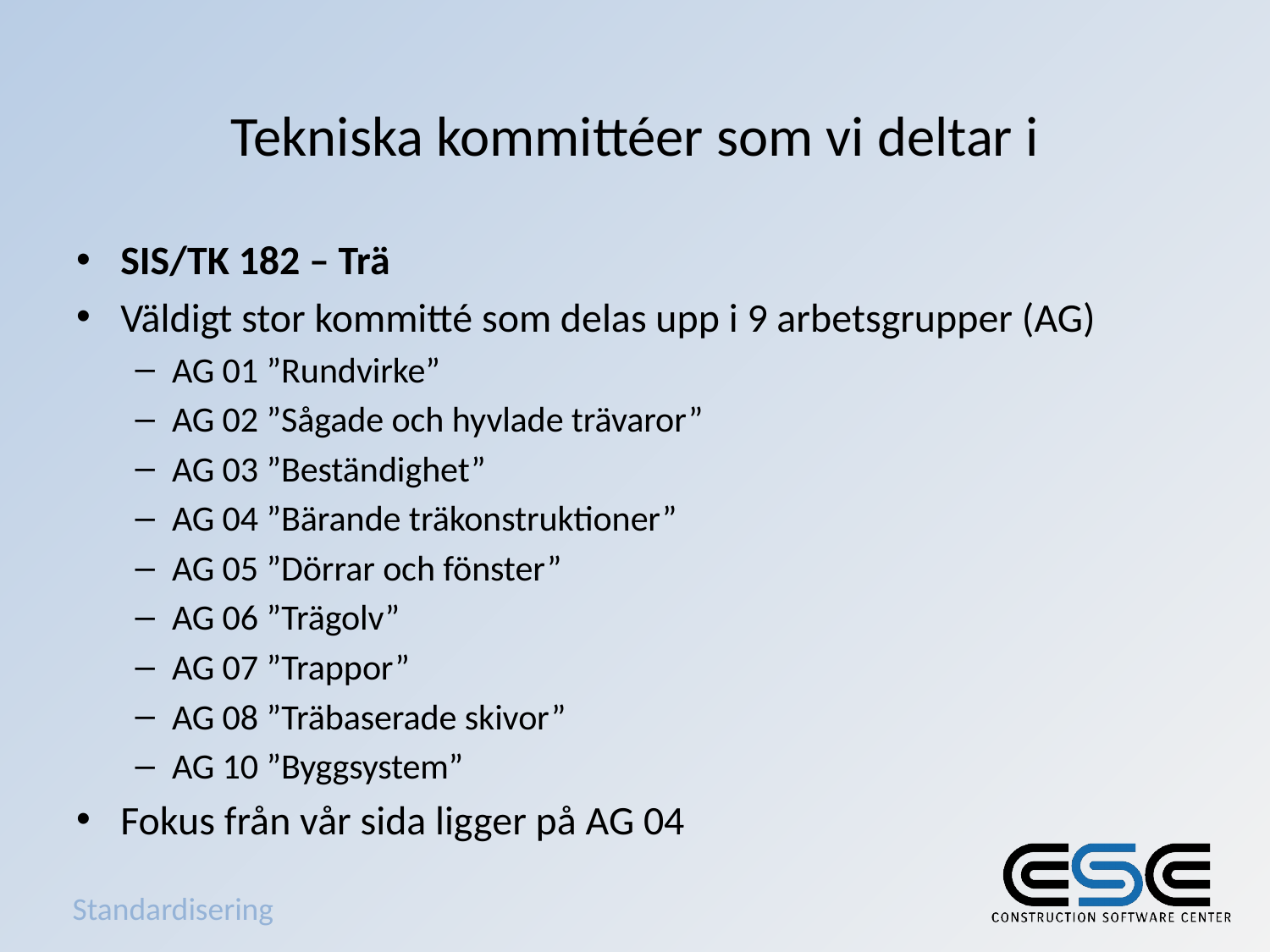

# Tekniska kommittéer som vi deltar i
SIS/TK 182 – Trä
Väldigt stor kommitté som delas upp i 9 arbetsgrupper (AG)
AG 01 ”Rundvirke”
AG 02 ”Sågade och hyvlade trävaror”
AG 03 ”Beständighet”
AG 04 ”Bärande träkonstruktioner”
AG 05 ”Dörrar och fönster”
AG 06 ”Trägolv”
AG 07 ”Trappor”
AG 08 ”Träbaserade skivor”
AG 10 ”Byggsystem”
Fokus från vår sida ligger på AG 04